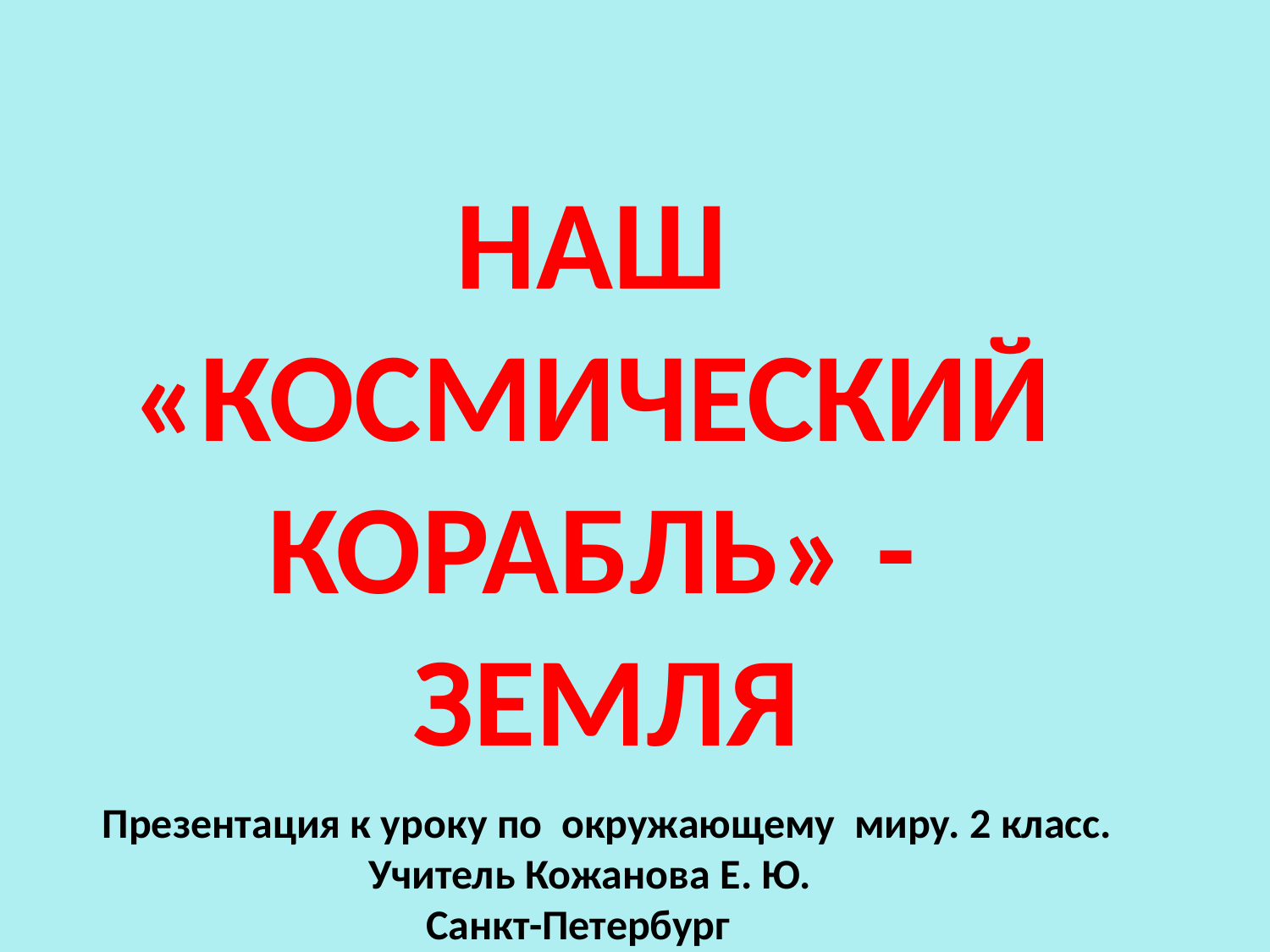

НАШ
«КОСМИЧЕСКИЙ
КОРАБЛЬ» -
ЗЕМЛЯ
Презентация к уроку по  окружающему  миру. 2 класс.
                            Учитель Кожанова Е. Ю.
                                  Санкт-Петербург